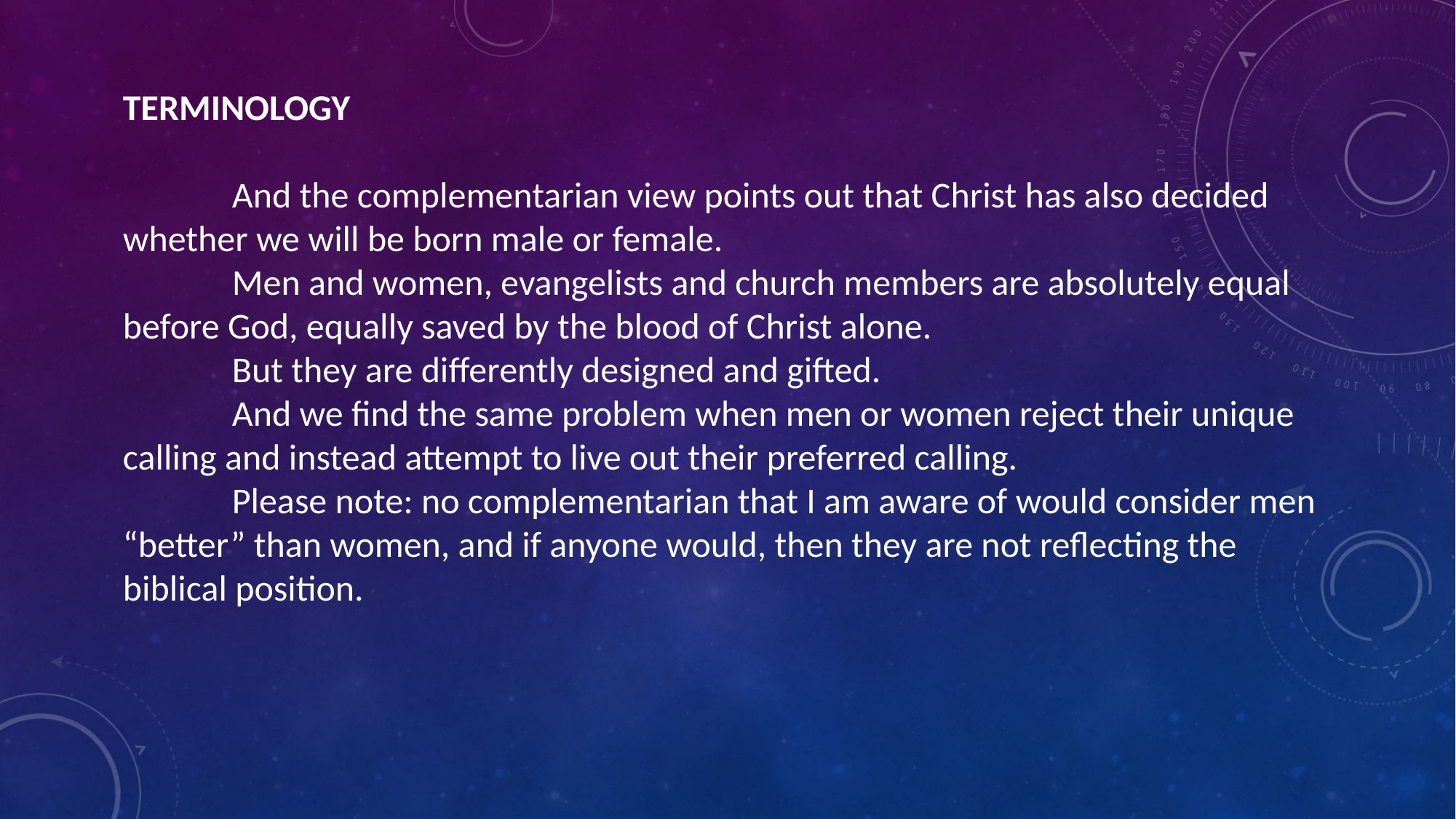

TERMINOLOGY

	And the complementarian view points out that Christ has also decided whether we will be born male or female.
	Men and women, evangelists and church members are absolutely equal before God, equally saved by the blood of Christ alone.
	But they are differently designed and gifted.
	And we find the same problem when men or women reject their unique calling and instead attempt to live out their preferred calling.
	Please note: no complementarian that I am aware of would consider men “better” than women, and if anyone would, then they are not reflecting the biblical position.